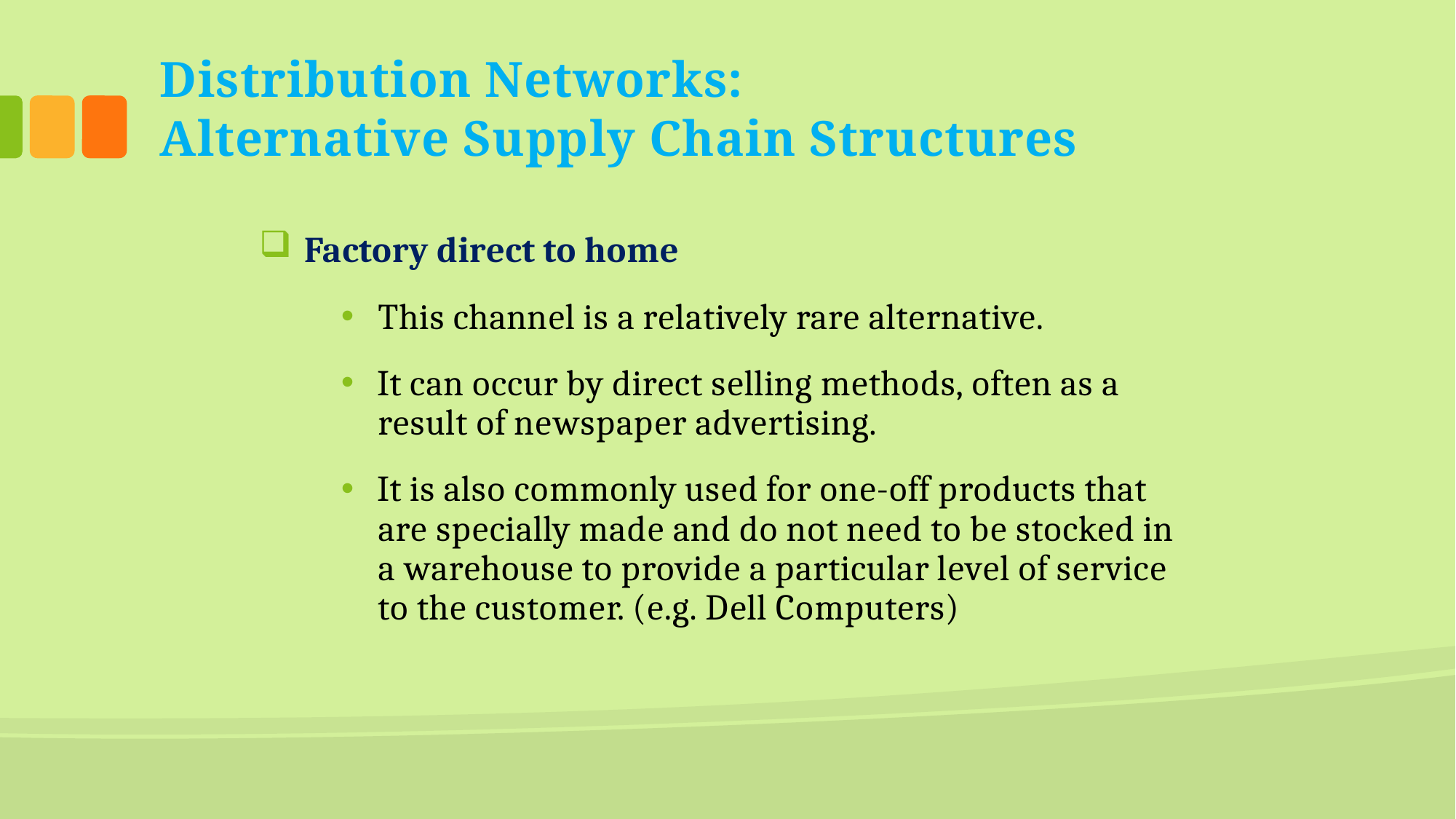

# Distribution Networks: Alternative Supply Chain Structures
 Factory direct to home
This channel is a relatively rare alternative.
It can occur by direct selling methods, often as a result of newspaper advertising.
It is also commonly used for one-off products that are specially made and do not need to be stocked in a warehouse to provide a particular level of service to the customer. (e.g. Dell Computers)